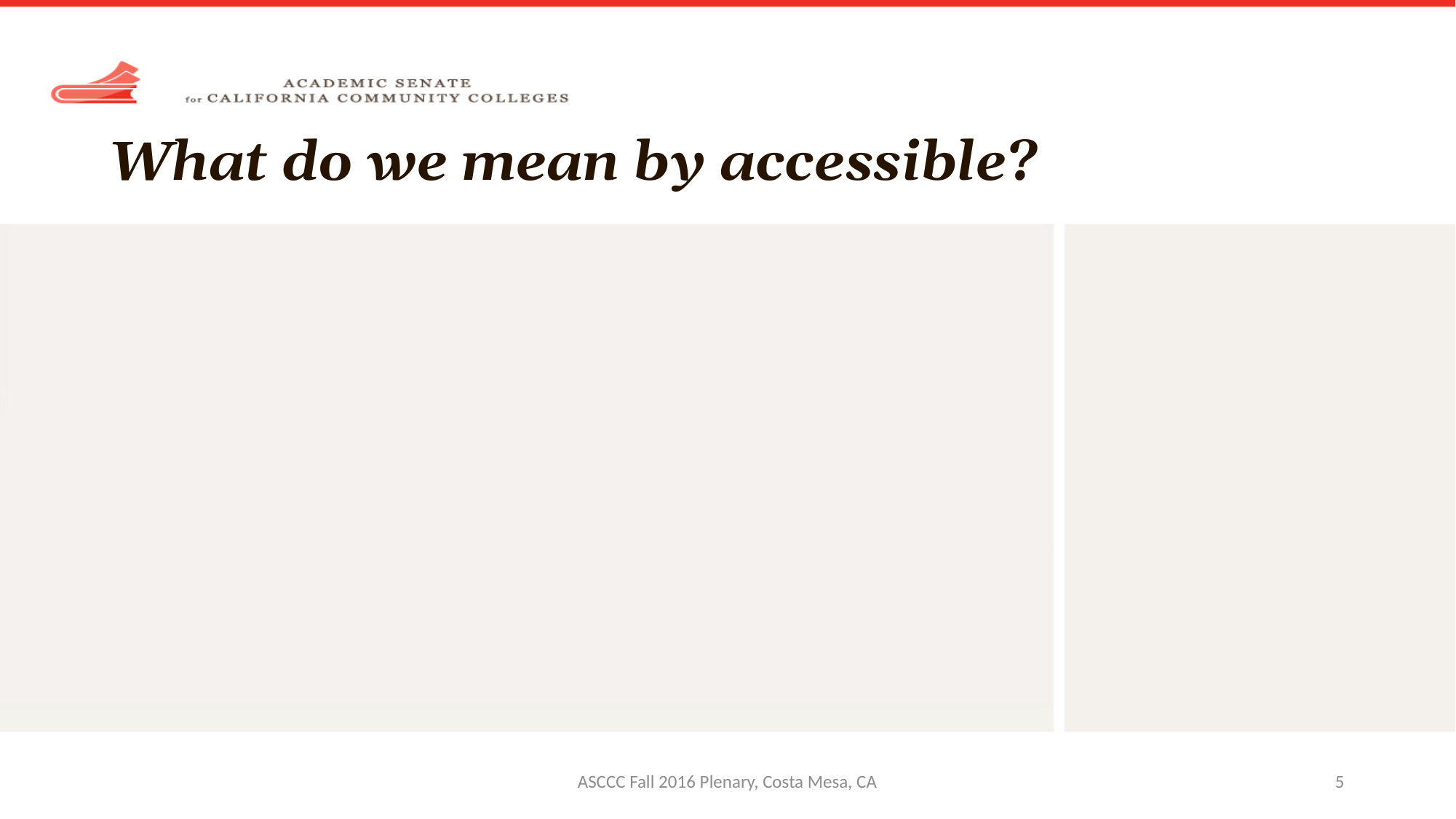

# What do we mean by accessible?

ASCCC Fall 2016 Plenary, Costa Mesa, CA
5